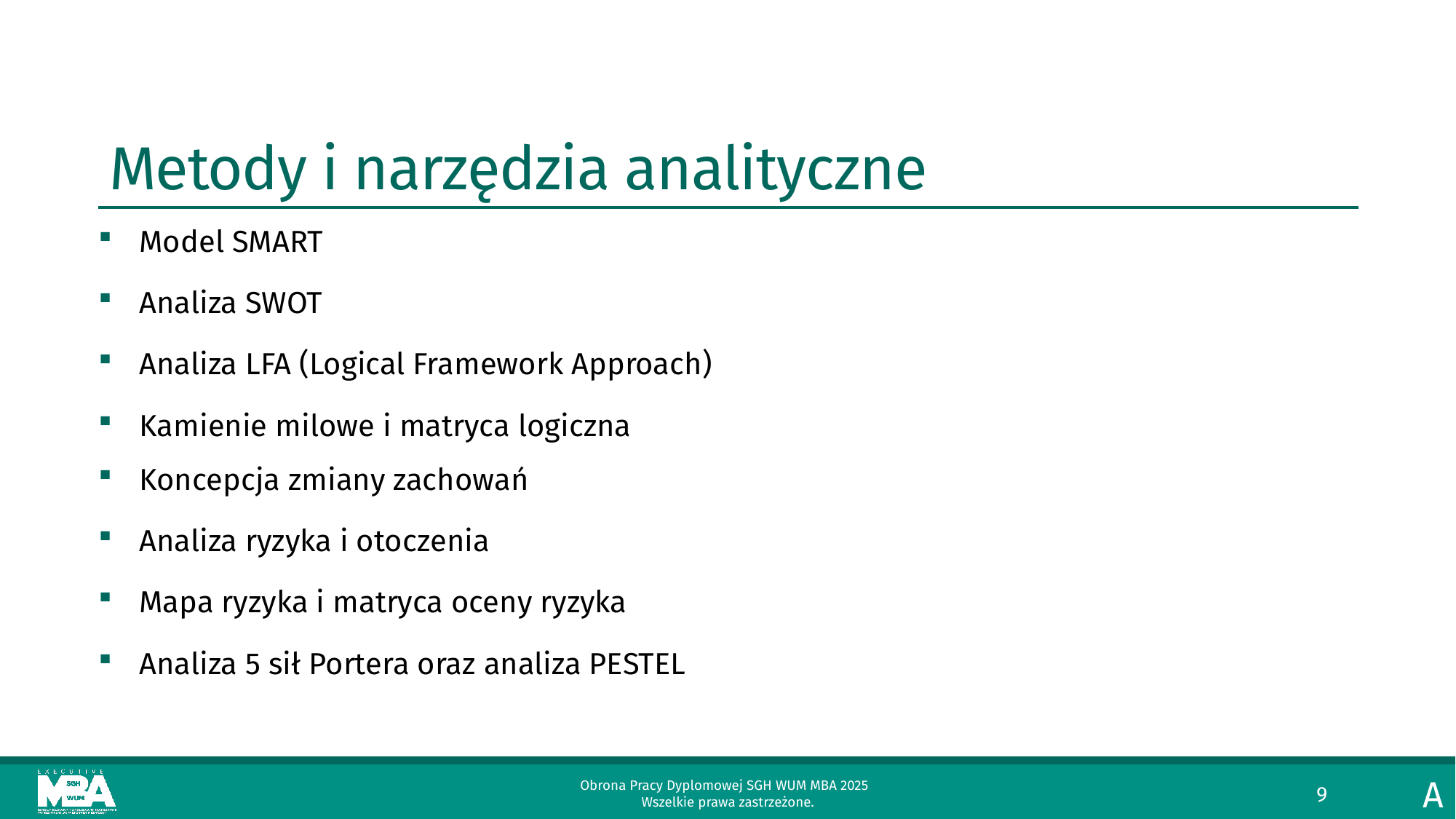

# Metody i narzędzia analityczne
Model SMART
Analiza SWOT
Analiza LFA (Logical Framework Approach)
Kamienie milowe i matryca logiczna
Koncepcja zmiany zachowań
Analiza ryzyka i otoczenia
Mapa ryzyka i matryca oceny ryzyka
Analiza 5 sił Portera oraz analiza PESTEL

A
Obrona Pracy Dyplomowej SGH WUM MBA 2025
Wszelkie prawa zastrzeżone.
9